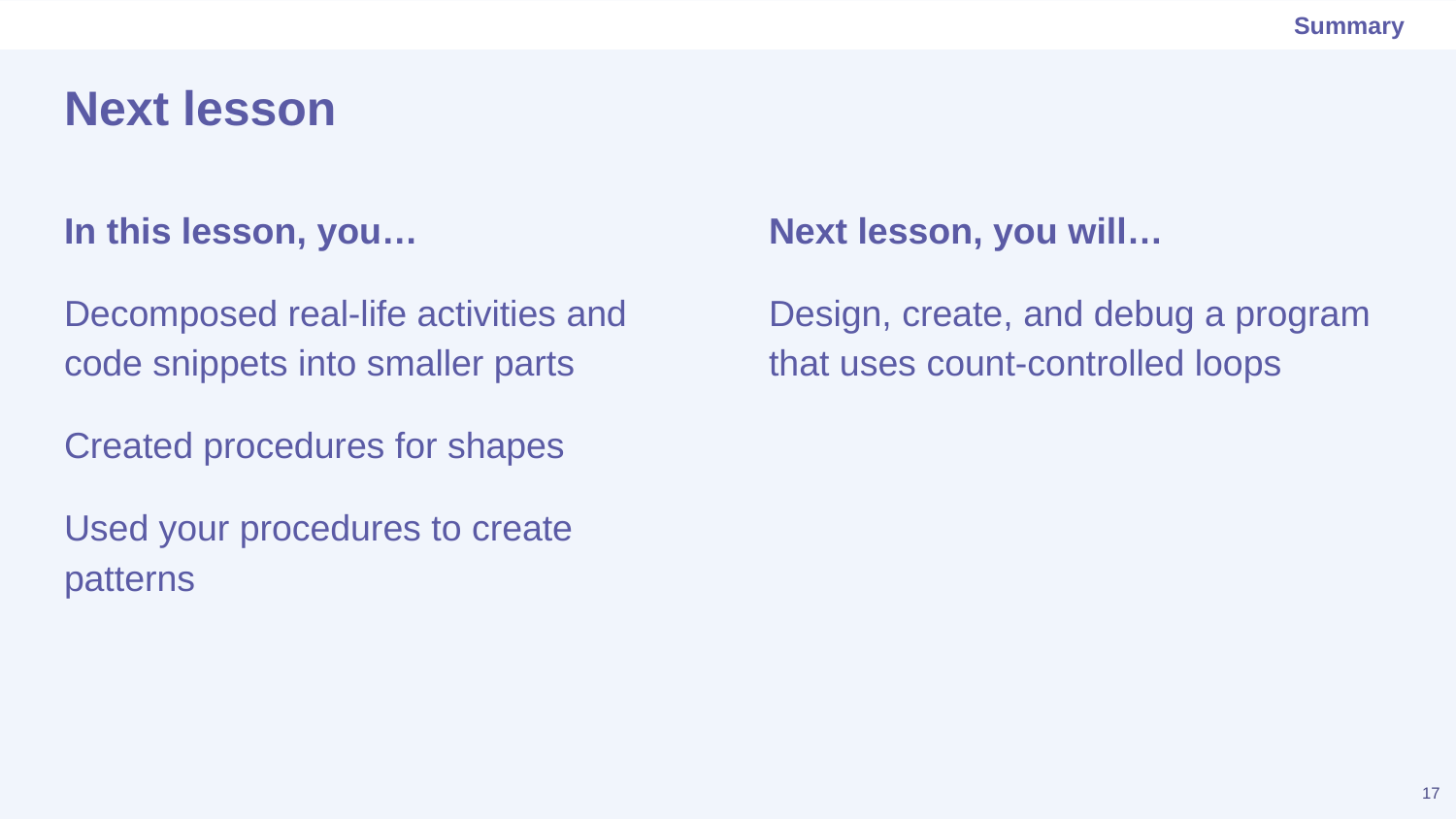

Summary
# Next lesson
Next lesson, you will…
Design, create, and debug a program that uses count-controlled loops
In this lesson, you…
Decomposed real-life activities and code snippets into smaller parts
Created procedures for shapes
Used your procedures to create patterns

17